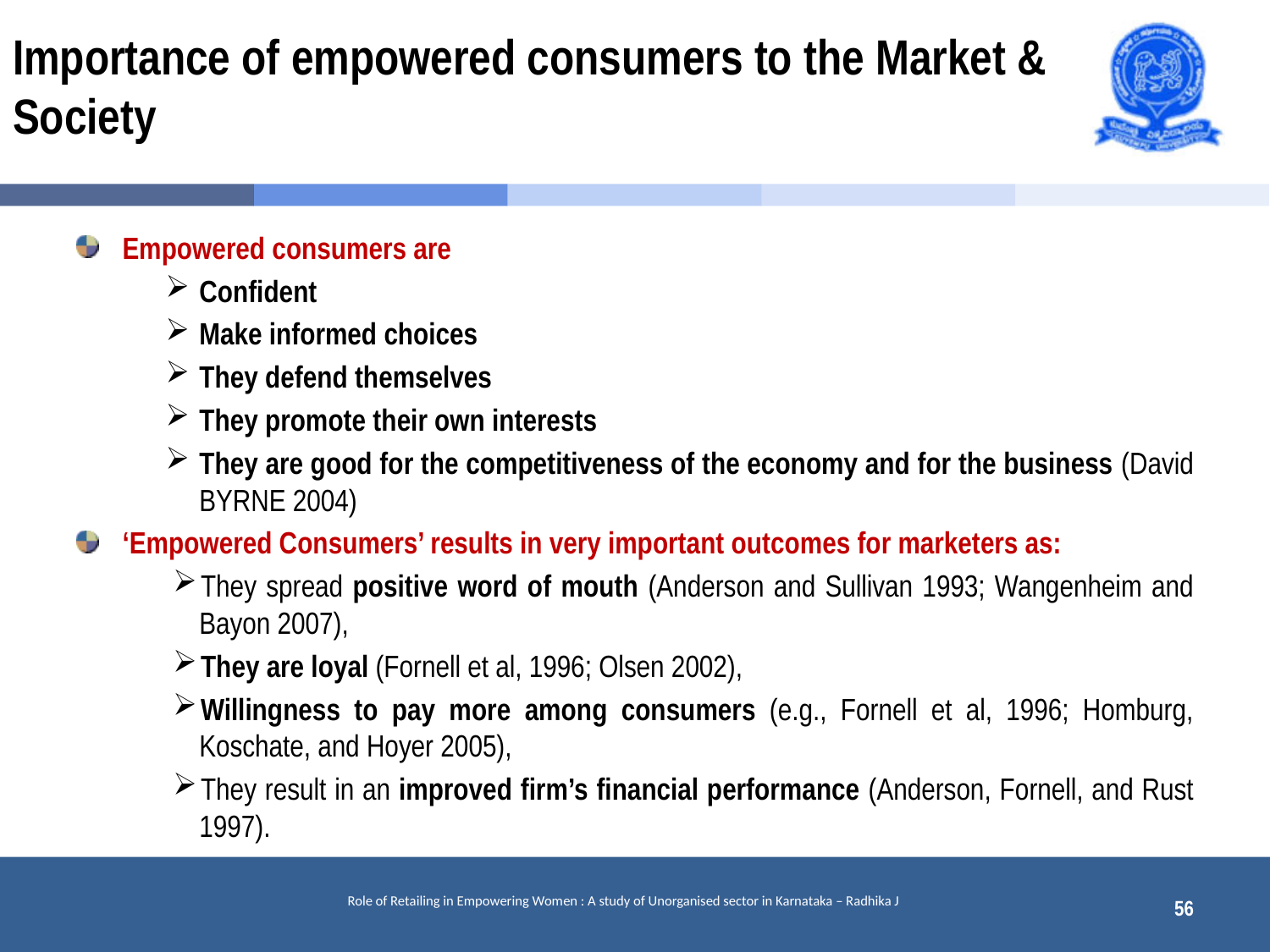

# Importance of empowered consumers to the Market & Society
Empowered consumers are
Confident
Make informed choices
They defend themselves
They promote their own interests
They are good for the competitiveness of the economy and for the business (David BYRNE 2004)
‘Empowered Consumers’ results in very important outcomes for marketers as:
They spread positive word of mouth (Anderson and Sullivan 1993; Wangenheim and Bayon 2007),
They are loyal (Fornell et al, 1996; Olsen 2002),
Willingness to pay more among consumers (e.g., Fornell et al, 1996; Homburg, Koschate, and Hoyer 2005),
They result in an improved firm’s financial performance (Anderson, Fornell, and Rust 1997).

56